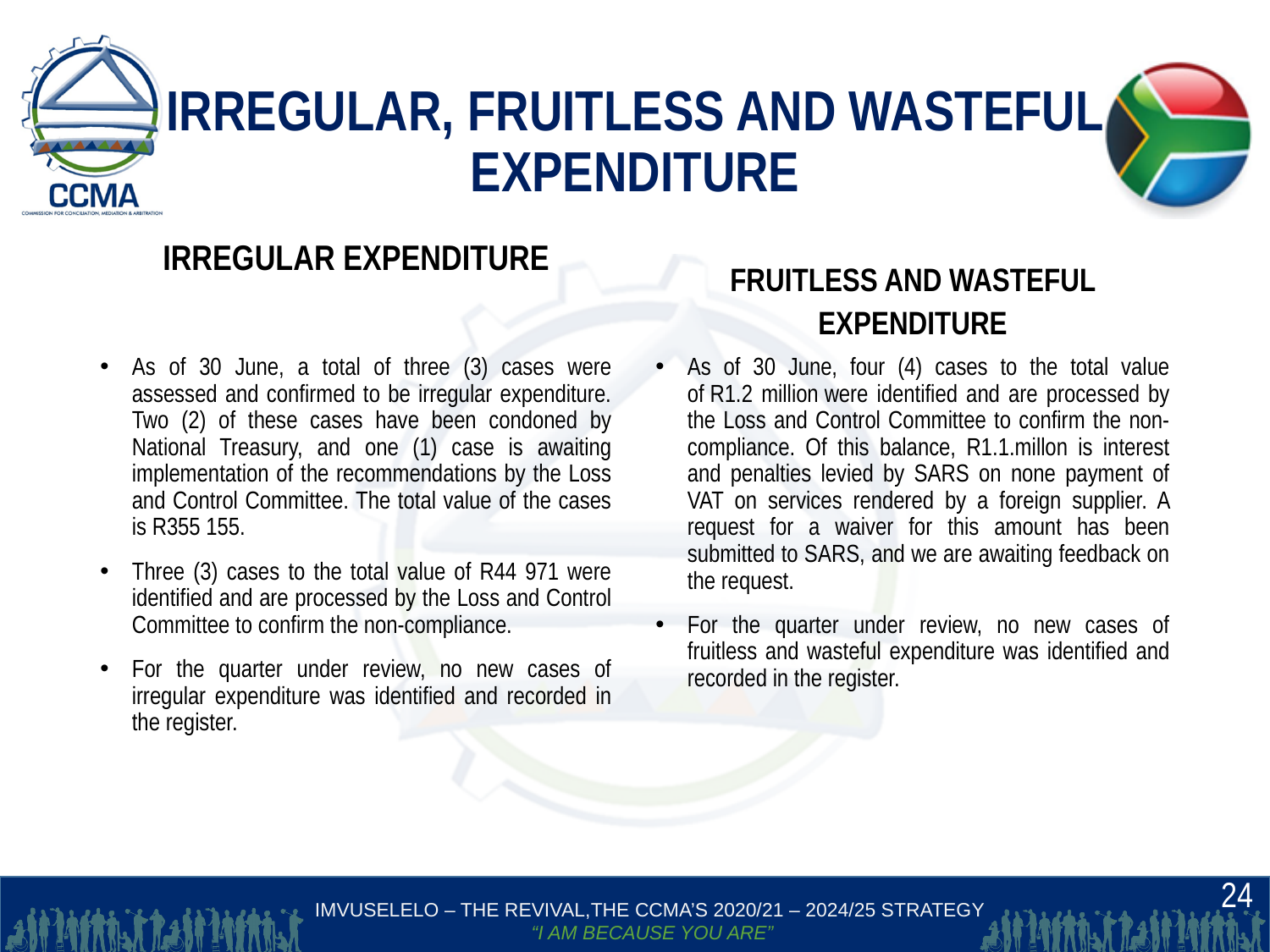

# IRREGULAR, FRUITLESS AND WASTEFUL EXPENDITURE
IRREGULAR EXPENDITURE

FRUITLESS AND WASTEFUL EXPENDITURE

As of 30 June, a total of three (3) cases were assessed and confirmed to be irregular expenditure. Two (2) of these cases have been condoned by National Treasury, and one (1) case is awaiting implementation of the recommendations by the Loss and Control Committee. The total value of the cases is R355 155.
Three (3) cases to the total value of R44 971 were identified and are processed by the Loss and Control Committee to confirm the non-compliance.
For the quarter under review, no new cases of irregular expenditure was identified and recorded in the register.
As of 30 June, four (4) cases to the total value of R1.2 million were identified and are processed by the Loss and Control Committee to confirm the non-compliance. Of this balance, R1.1.millon is interest and penalties levied by SARS on none payment of VAT on services rendered by a foreign supplier. A request for a waiver for this amount has been submitted to SARS, and we are awaiting feedback on the request.
For the quarter under review, no new cases of fruitless and wasteful expenditure was identified and recorded in the register.

24